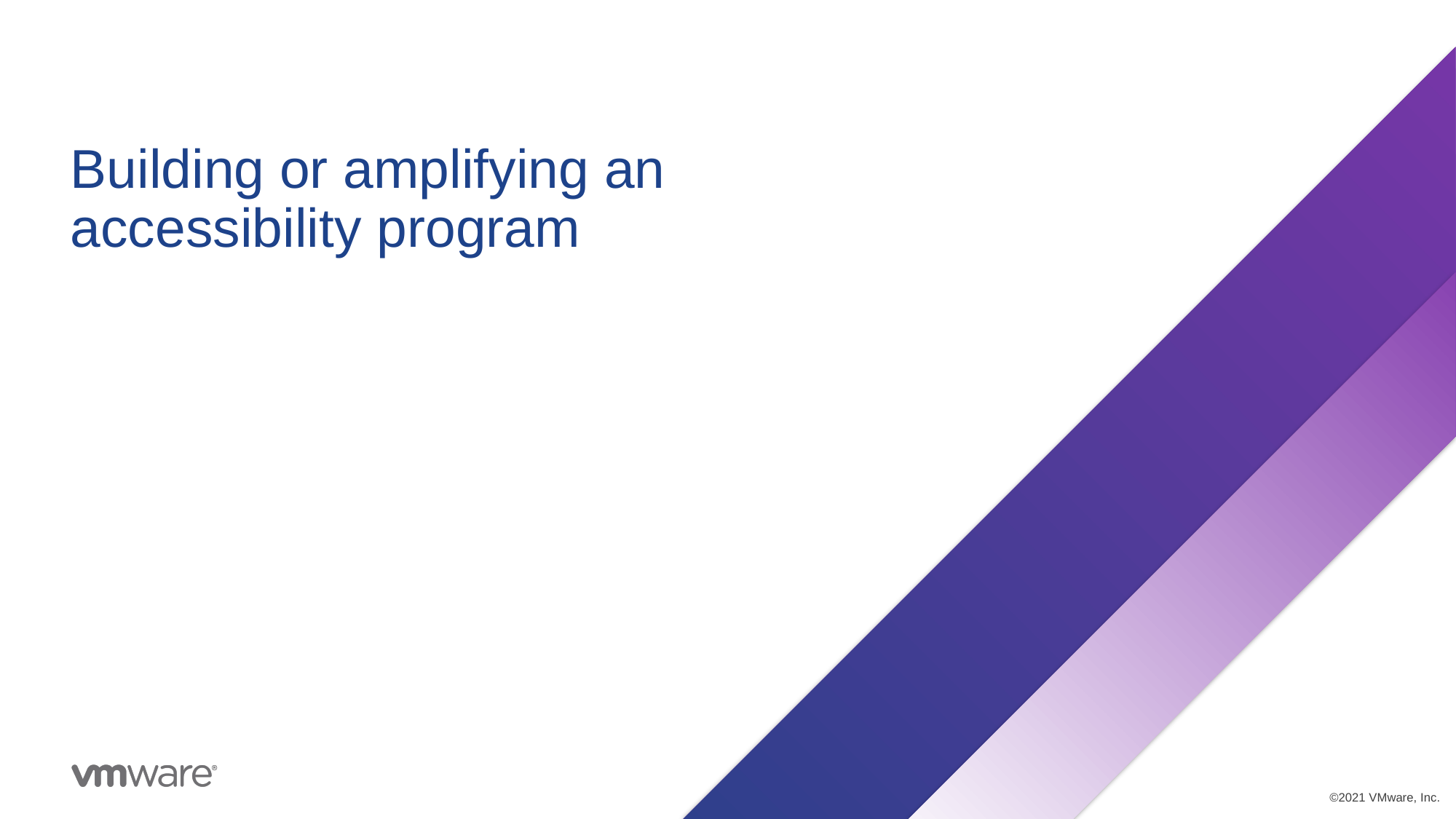

# Building or amplifying an accessibility program